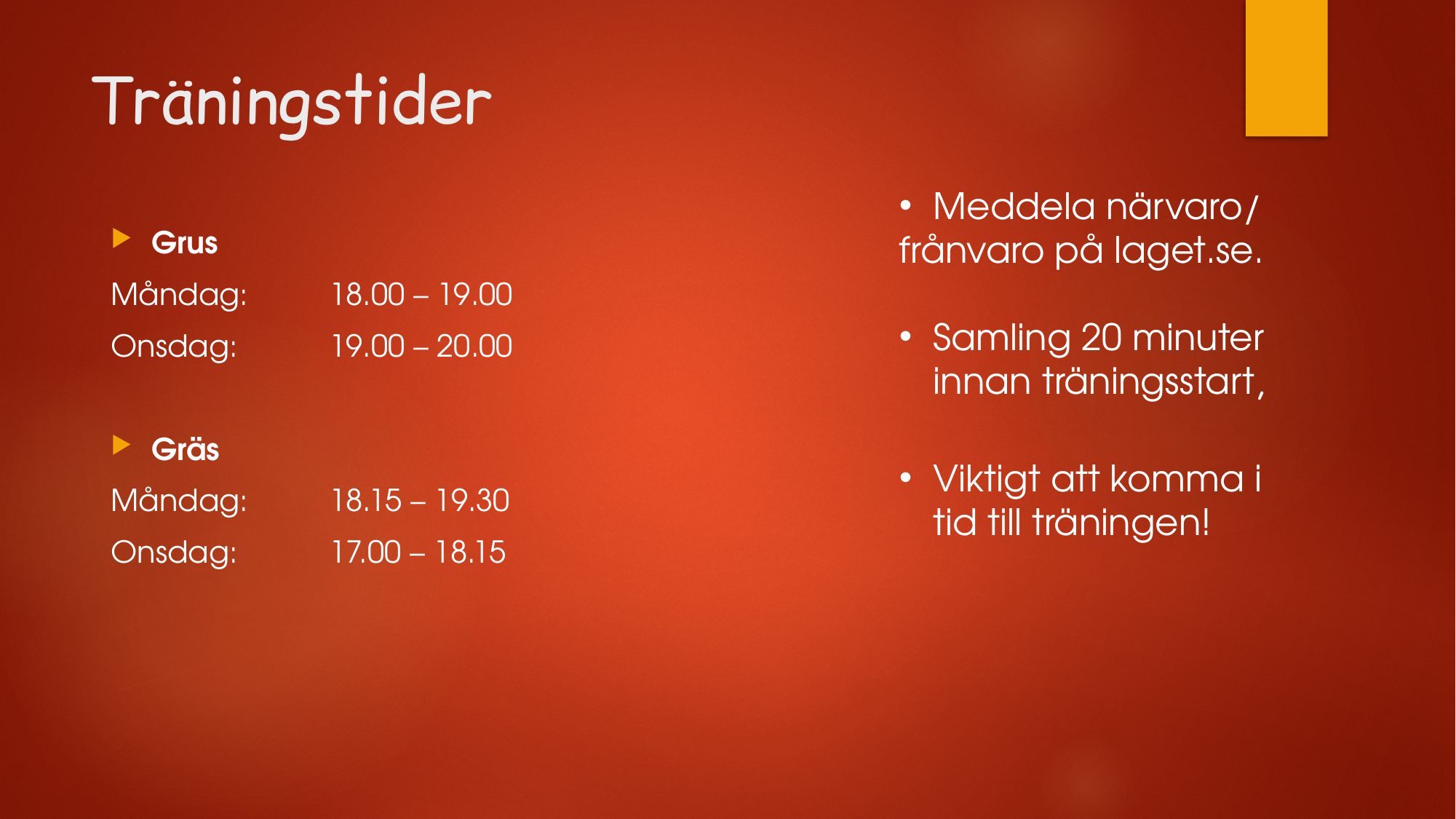

# Träningstider
Meddela närvaro/
frånvaro på laget.se.

Samling 20 minuter innan träningsstart,
Grus
Måndag: 	18.00 – 19.00
Onsdag: 	19.00 – 20.00

Gräs
Måndag:	18.15 – 19.30
Onsdag: 	17.00 – 18.15

Viktigt att komma i tid till träningen!